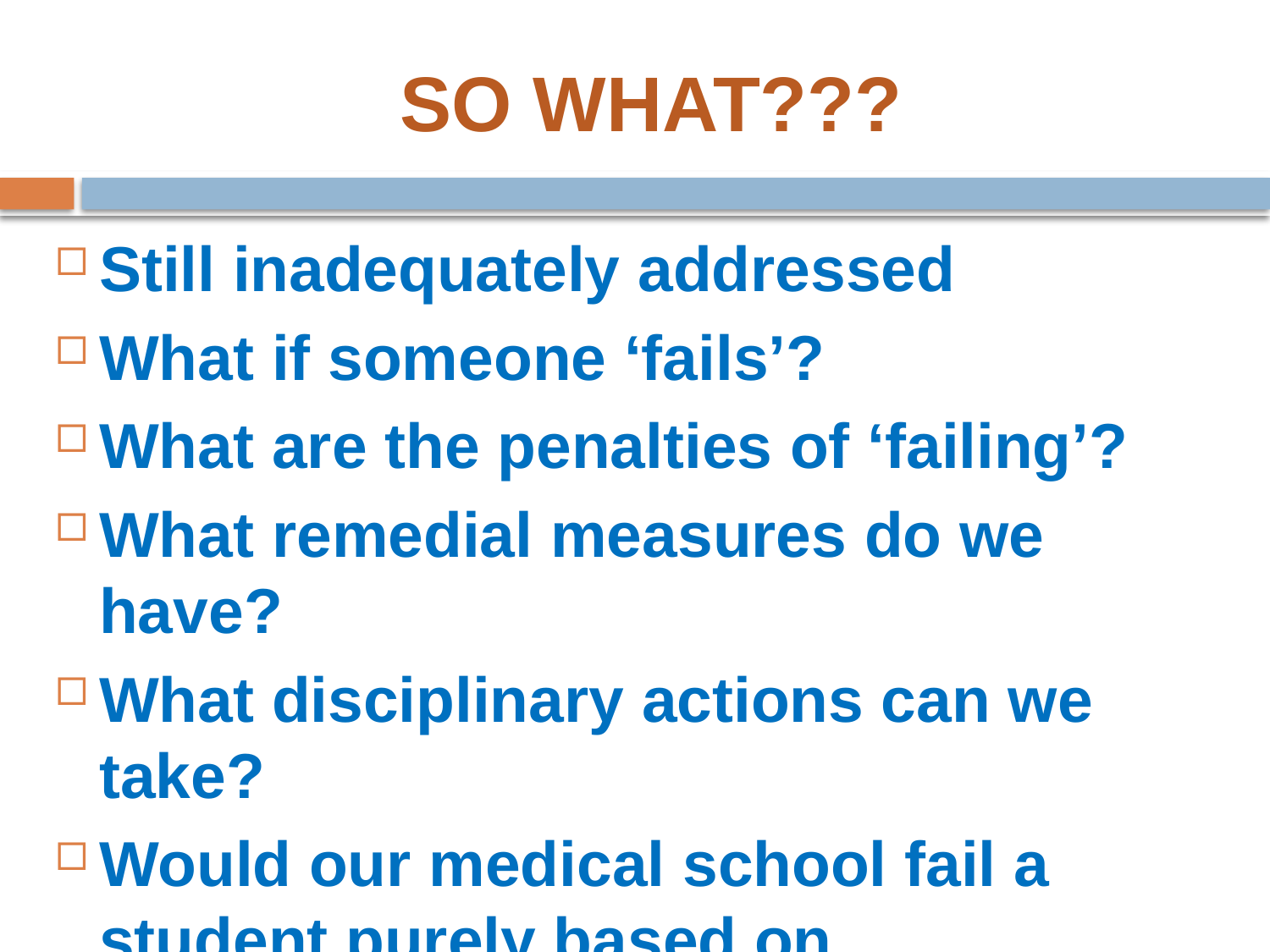

# SO WHAT???
Still inadequately addressed
What if someone ‘fails’?
What are the penalties of ‘failing’?
What remedial measures do we have?
What disciplinary actions can we take?
Would our medical school fail a student purely based on professional issues?